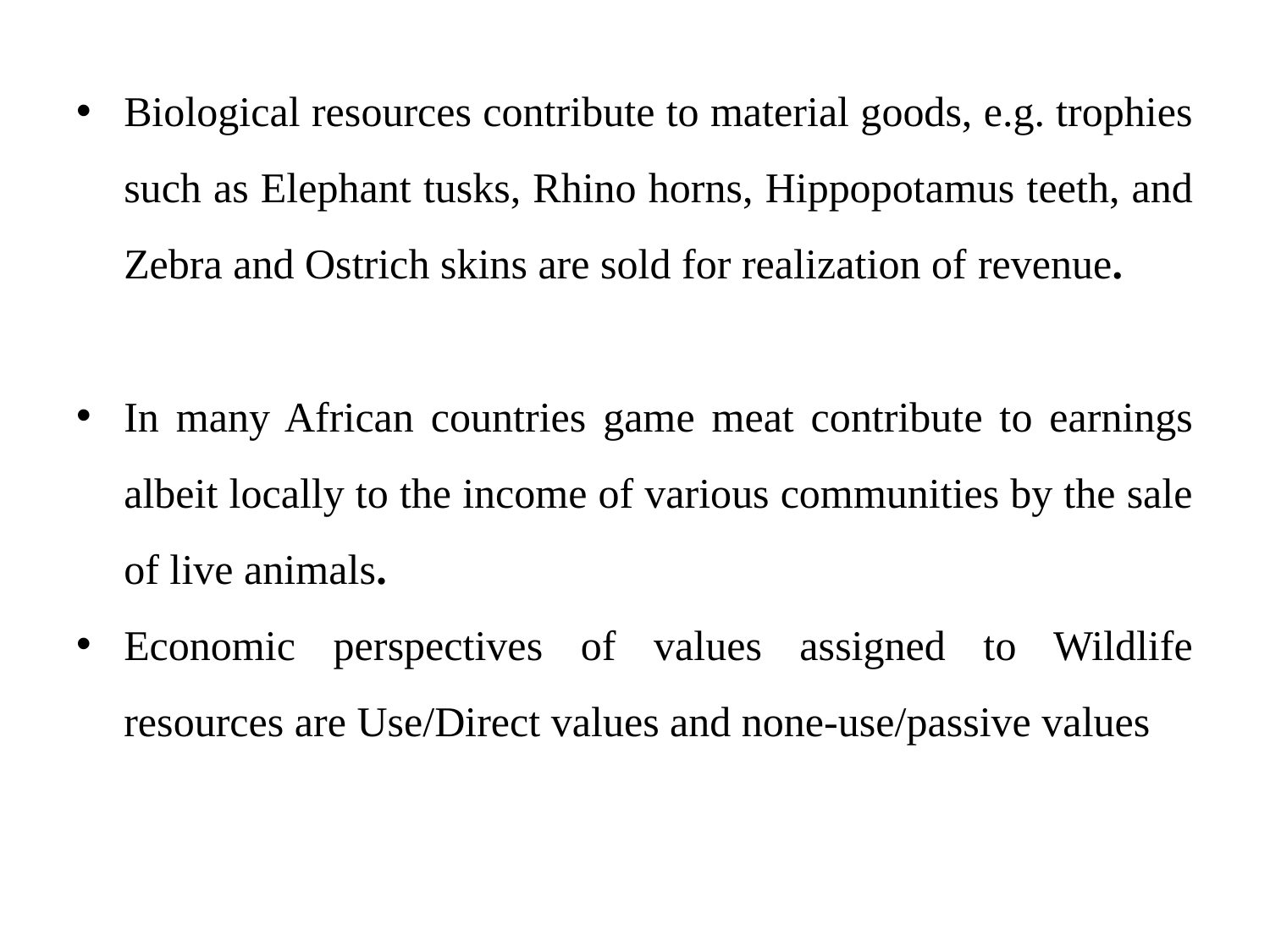

Biological resources contribute to material goods, e.g. trophies such as Elephant tusks, Rhino horns, Hippopotamus teeth, and Zebra and Ostrich skins are sold for realization of revenue.

In many African countries game meat contribute to earnings albeit locally to the income of various communities by the sale of live animals.
Economic perspectives of values assigned to Wildlife resources are Use/Direct values and none-use/passive values